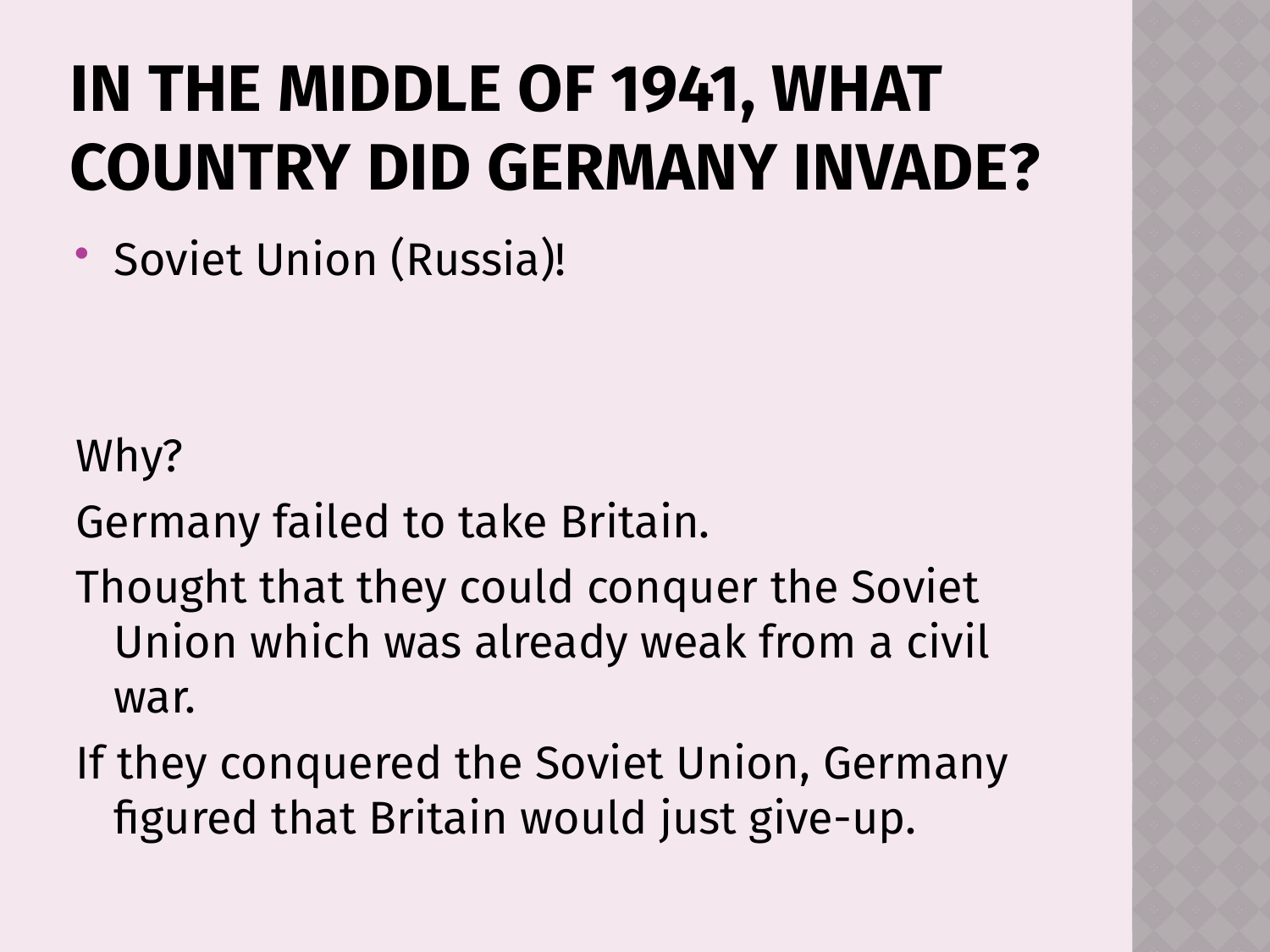

# In the middle of 1941, what Country did Germany invade?
Soviet Union (Russia)!

Why?
Germany failed to take Britain.
Thought that they could conquer the Soviet Union which was already weak from a civil war.
If they conquered the Soviet Union, Germany figured that Britain would just give-up.